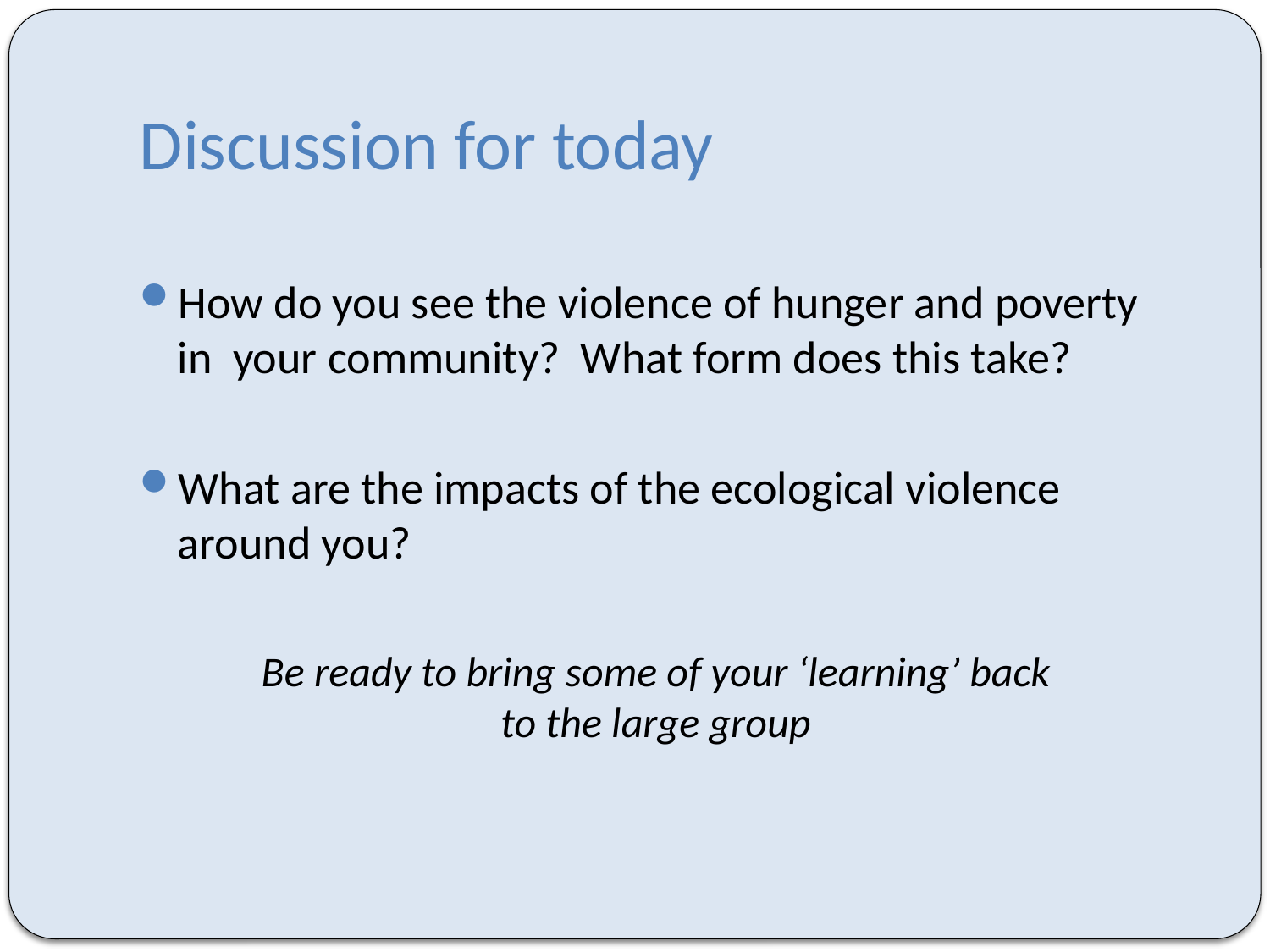

# Discussion for today

How do you see the violence of hunger and poverty in  your community?  What form does this take?

What are the impacts of the ecological violence around you?

Be ready to bring some of your ‘learning’ back
to the large group